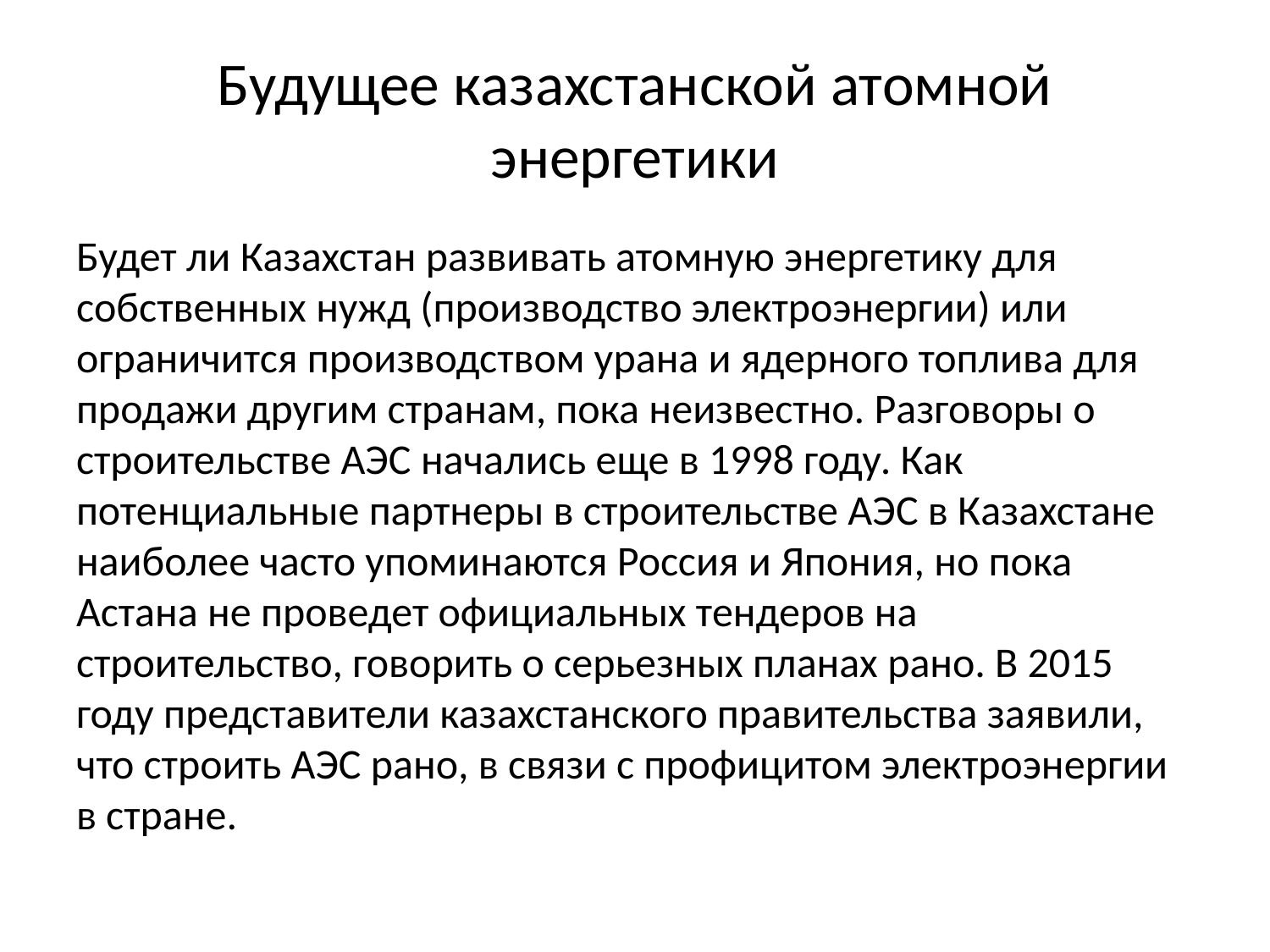

# Будущее казахстанской атомной энергетики
Будет ли Казахстан развивать атомную энергетику для собственных нужд (производство электроэнергии) или ограничится производством урана и ядерного топлива для продажи другим странам, пока неизвестно. Разговоры о строительстве АЭС начались еще в 1998 году. Как потенциальные партнеры в строительстве АЭС в Казахстане наиболее часто упоминаются Россия и Япония, но пока Астана не проведет официальных тендеров на строительство, говорить о серьезных планах рано. В 2015 году представители казахстанского правительства заявили, что строить АЭС рано, в связи с профицитом электроэнергии в стране.